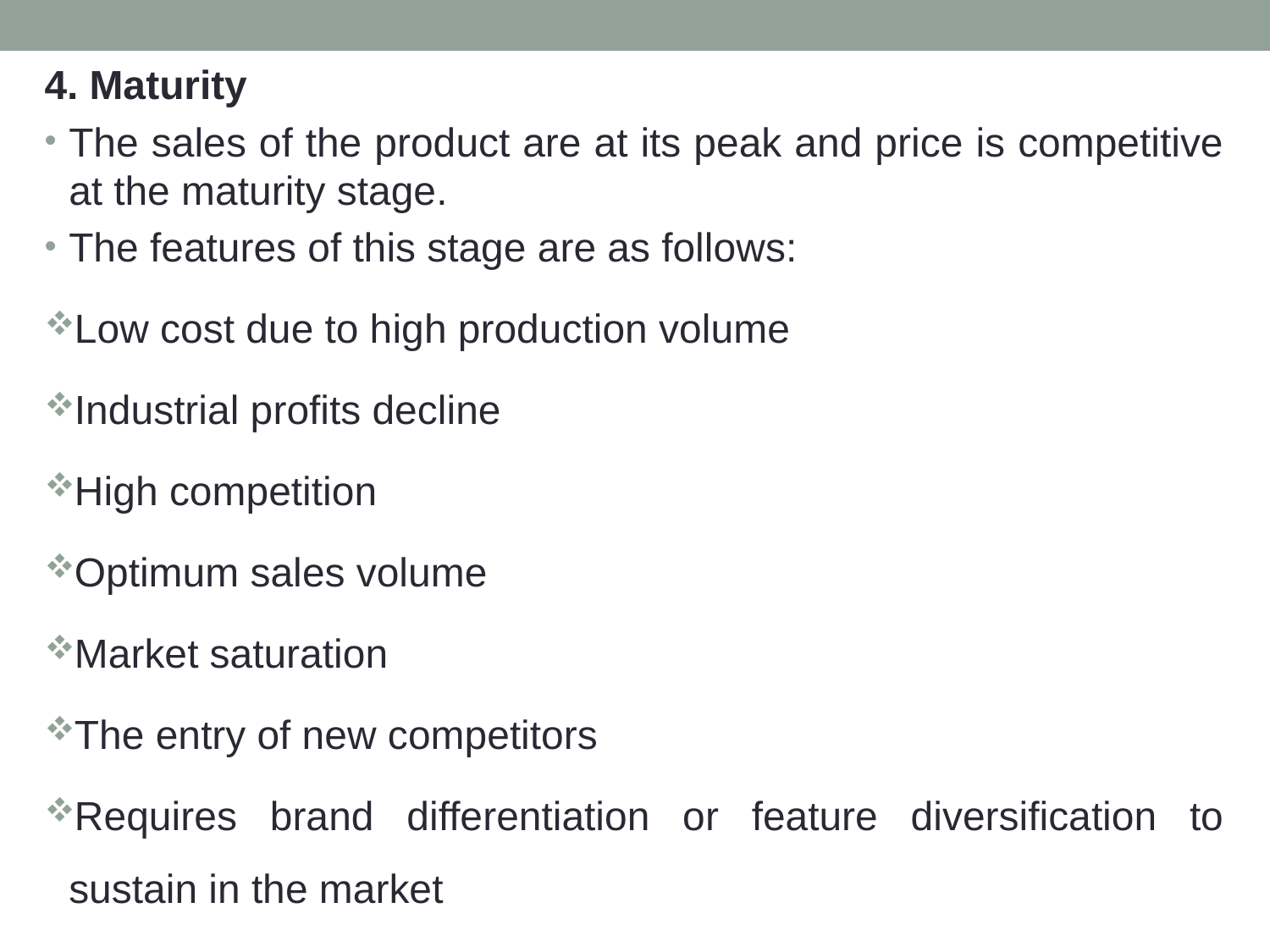

4. Maturity
The sales of the product are at its peak and price is competitive at the maturity stage.
The features of this stage are as follows:
Low cost due to high production volume
Industrial profits decline
High competition
Optimum sales volume
Market saturation
The entry of new competitors
Requires brand differentiation or feature diversification to sustain in the market